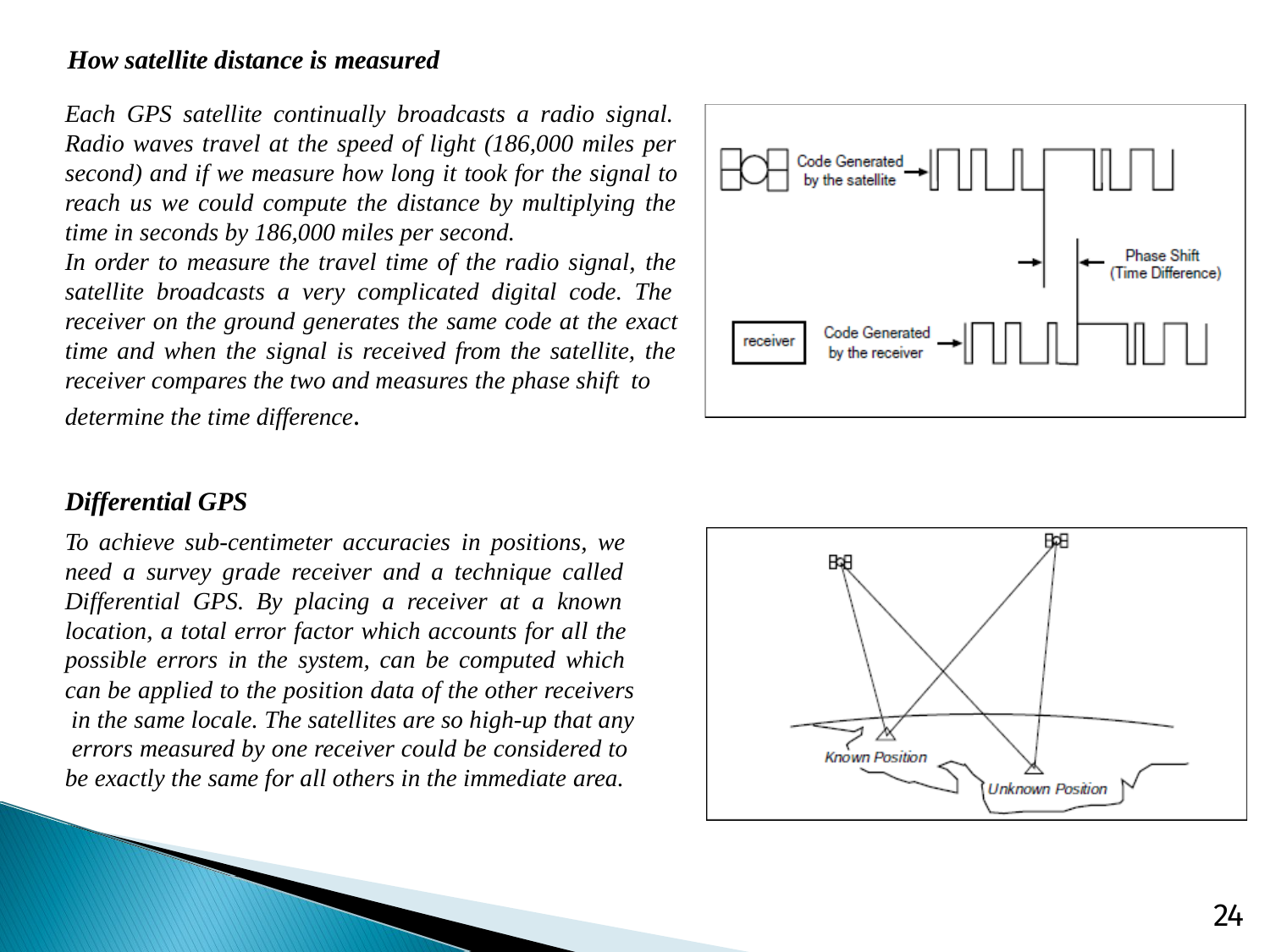

How satellite distance is measured
Each GPS satellite continually broadcasts a radio signal.  Radio waves travel at the speed of light (186,000 miles per  second) and if we measure how long it took for the signal to  reach us we could compute the distance by multiplying the  time in seconds by 186,000 miles per second.
In order to measure the travel time of the radio signal, the  satellite broadcasts a very complicated digital code. The  receiver on the ground generates the same code at the exact  time and when the signal is received from the satellite, the  receiver compares the two and measures the phase shift to
determine the time difference.

Differential GPS
To achieve sub-centimeter accuracies in positions, we  need a survey grade receiver and a technique called  Differential GPS. By placing a receiver at a known  location, a total error factor which accounts for all the  possible errors in the system, can be computed which  can be applied to the position data of the other receivers  in the same locale. The satellites are so high-up that any  errors measured by one receiver could be considered to  be exactly the same for all others in the immediate area.

24